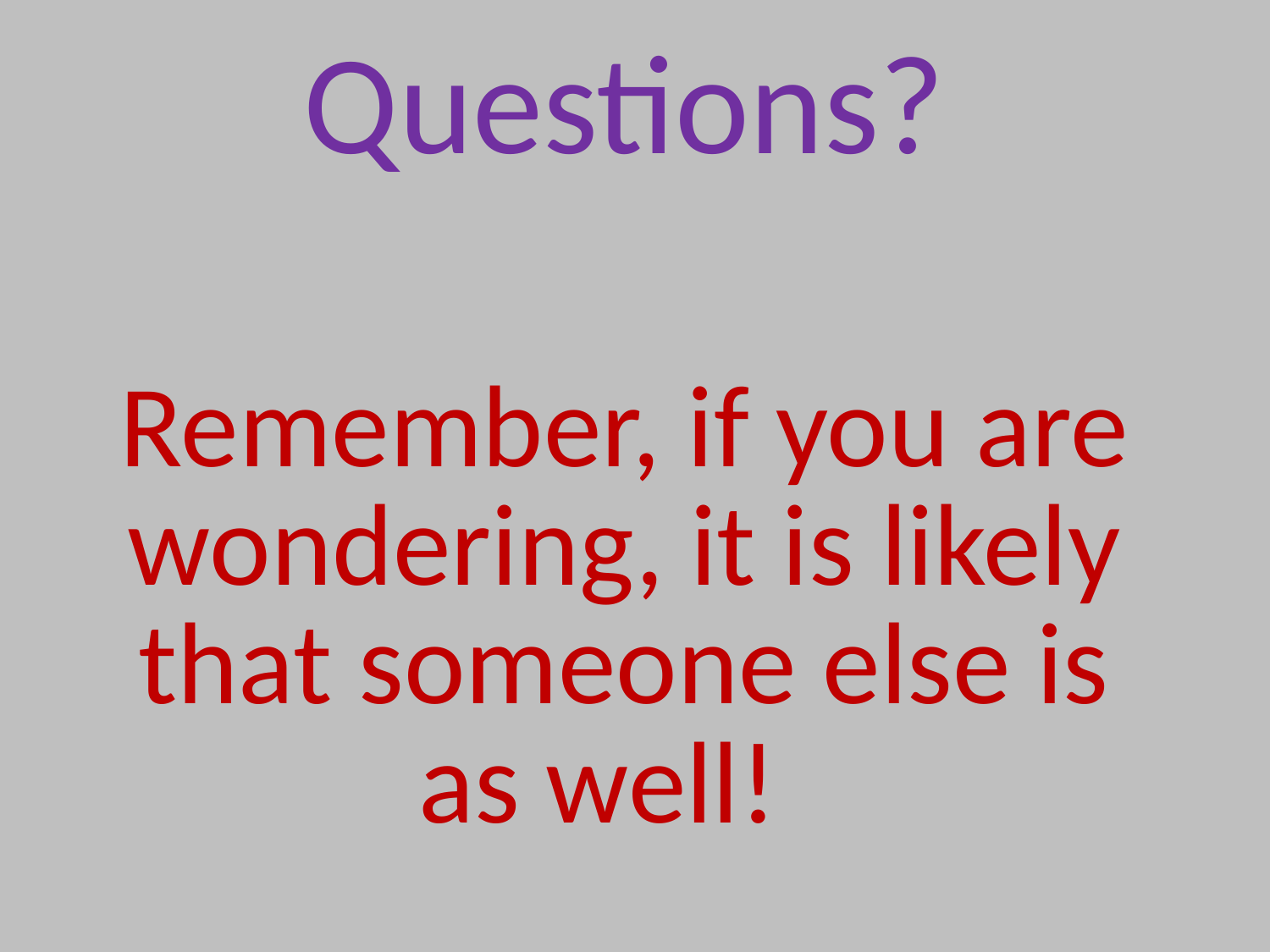

Questions?

Remember, if you are wondering, it is likely that someone else is as well!